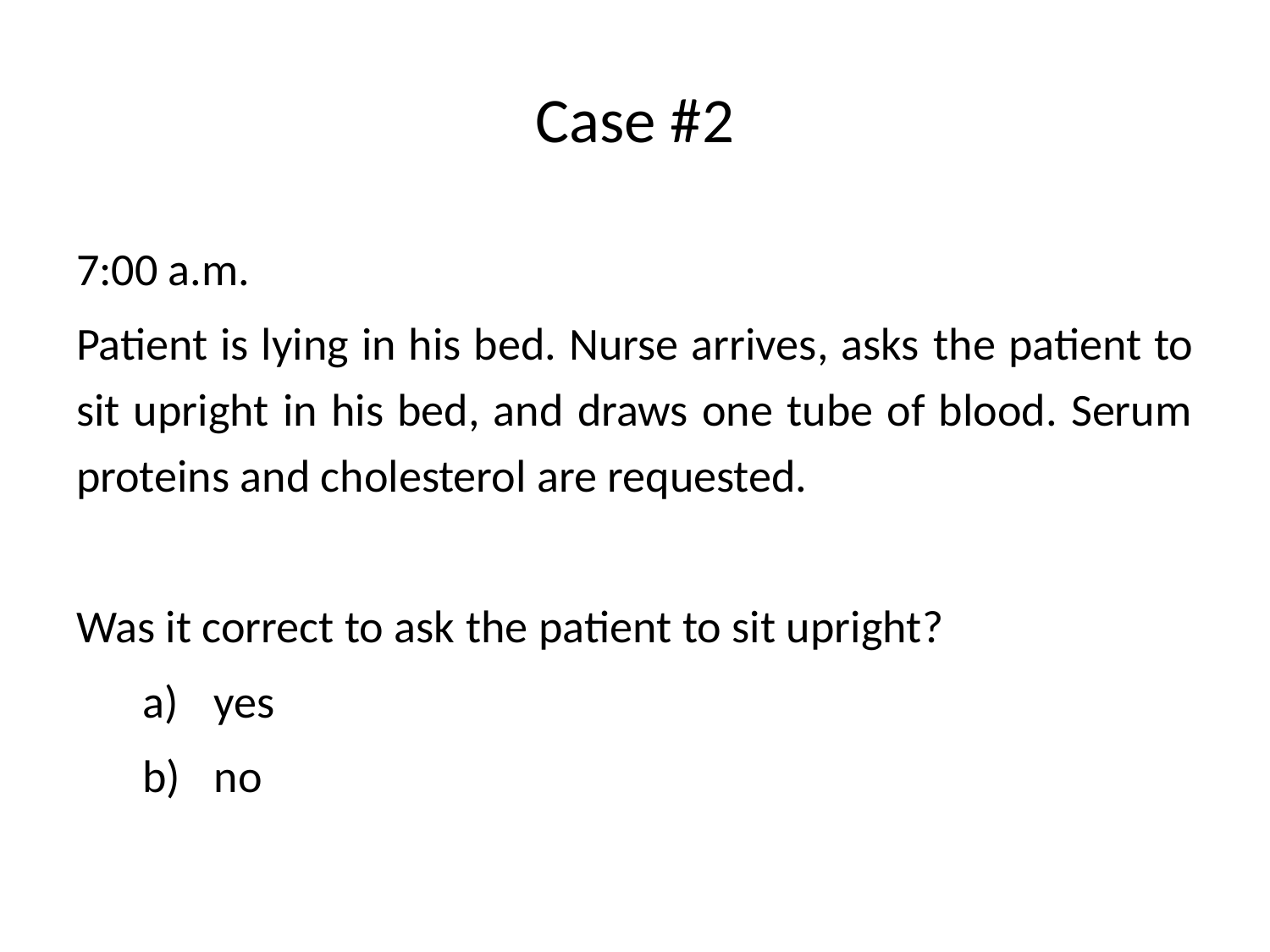

# Case #2
7:00 a.m.
Patient is lying in his bed. Nurse arrives, asks the patient to sit upright in his bed, and draws one tube of blood. Serum proteins and cholesterol are requested.

Was it correct to ask the patient to sit upright?
yes
no